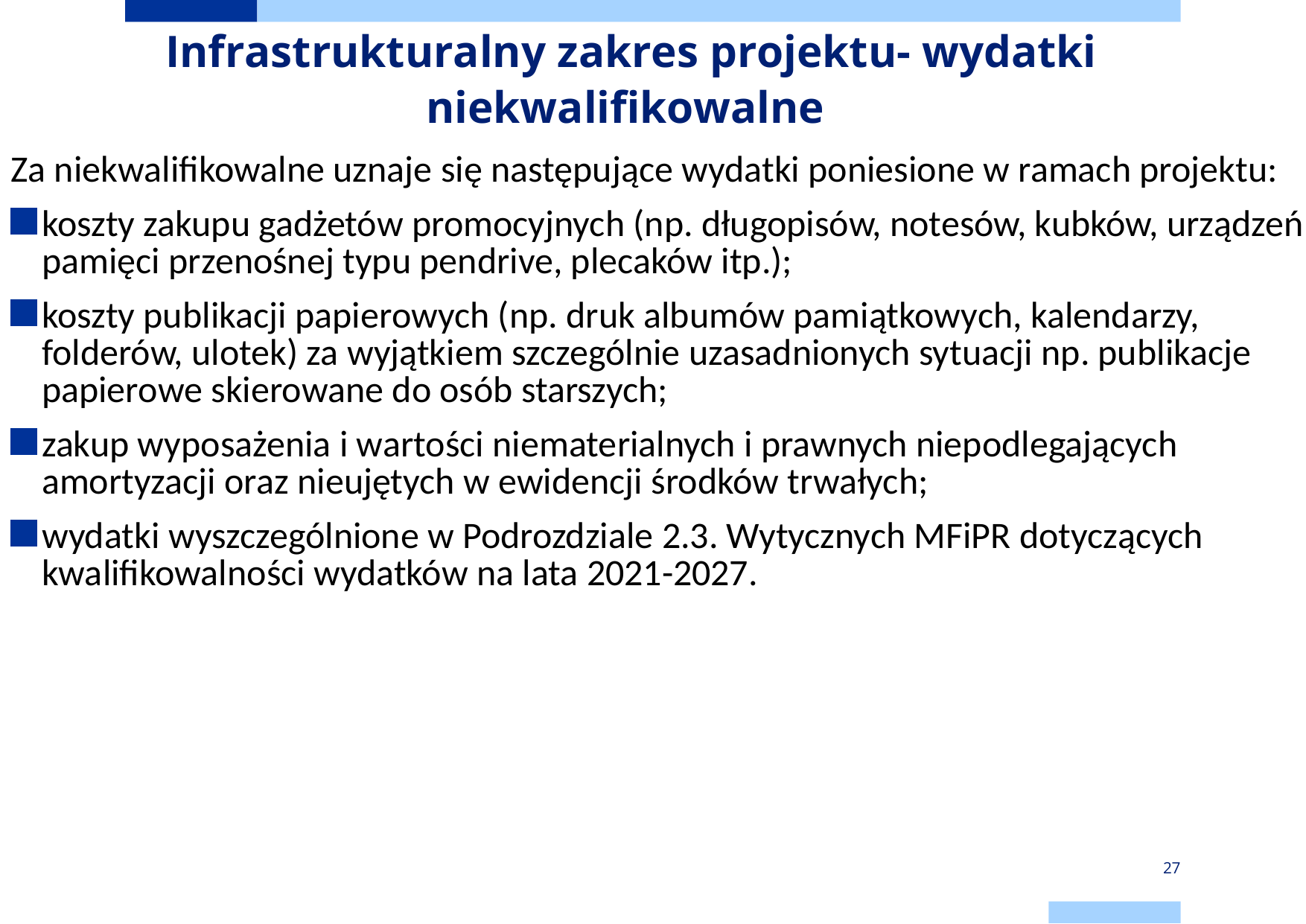

# Infrastrukturalny zakres projektu- wydatki niekwalifikowalne
Za niekwalifikowalne uznaje się następujące wydatki poniesione w ramach projektu:
koszty zakupu gadżetów promocyjnych (np. długopisów, notesów, kubków, urządzeń pamięci przenośnej typu pendrive, plecaków itp.);
koszty publikacji papierowych (np. druk albumów pamiątkowych, kalendarzy, folderów, ulotek) za wyjątkiem szczególnie uzasadnionych sytuacji np. publikacje papierowe skierowane do osób starszych;
zakup wyposażenia i wartości niematerialnych i prawnych niepodlegających amortyzacji oraz nieujętych w ewidencji środków trwałych;
wydatki wyszczególnione w Podrozdziale 2.3. Wytycznych MFiPR dotyczących kwalifikowalności wydatków na lata 2021-2027.

27